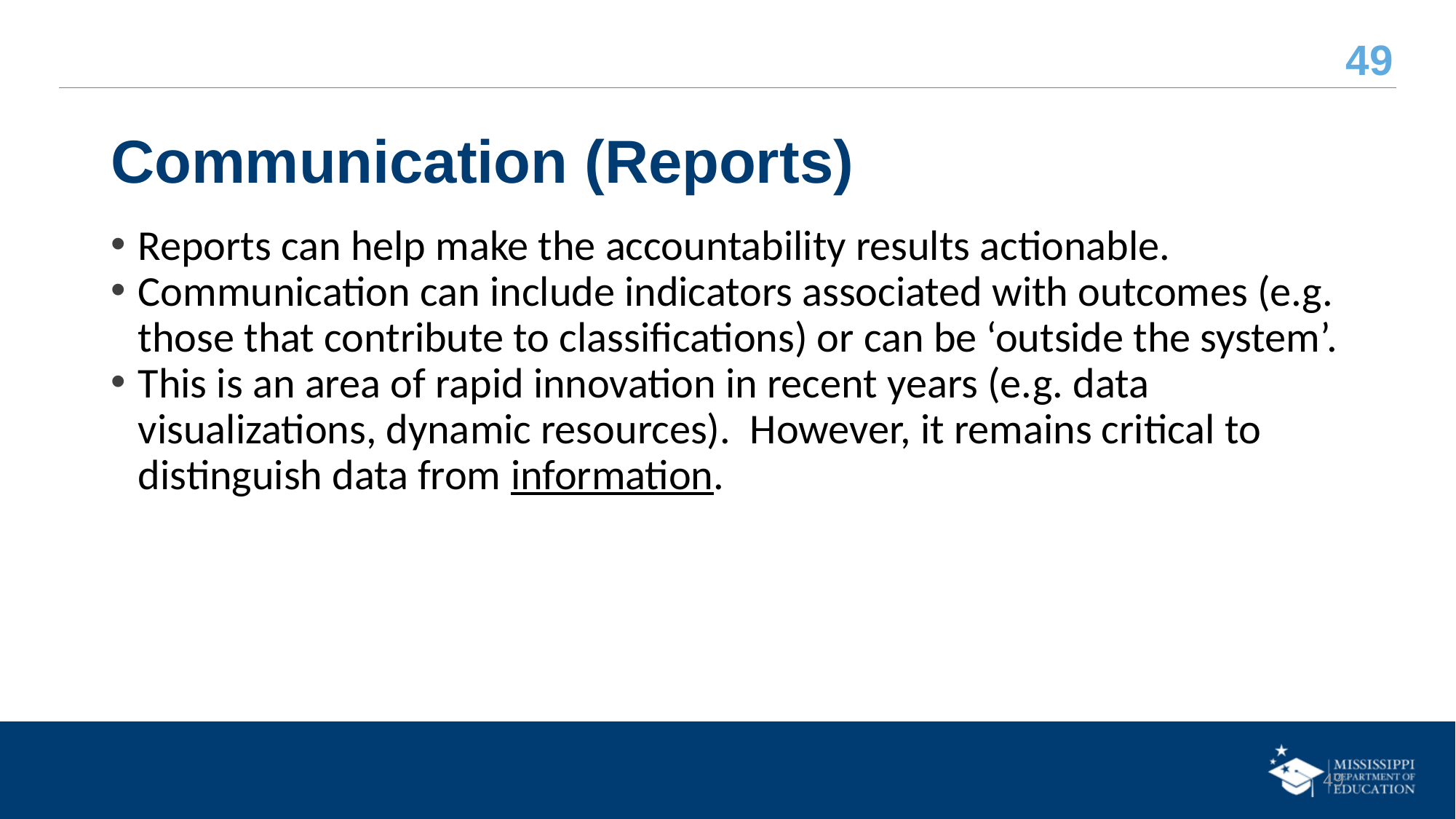

# Communication (Reports)
Reports can help make the accountability results actionable.
Communication can include indicators associated with outcomes (e.g. those that contribute to classifications) or can be ‘outside the system’.
This is an area of rapid innovation in recent years (e.g. data visualizations, dynamic resources).  However, it remains critical to distinguish data from information.

49